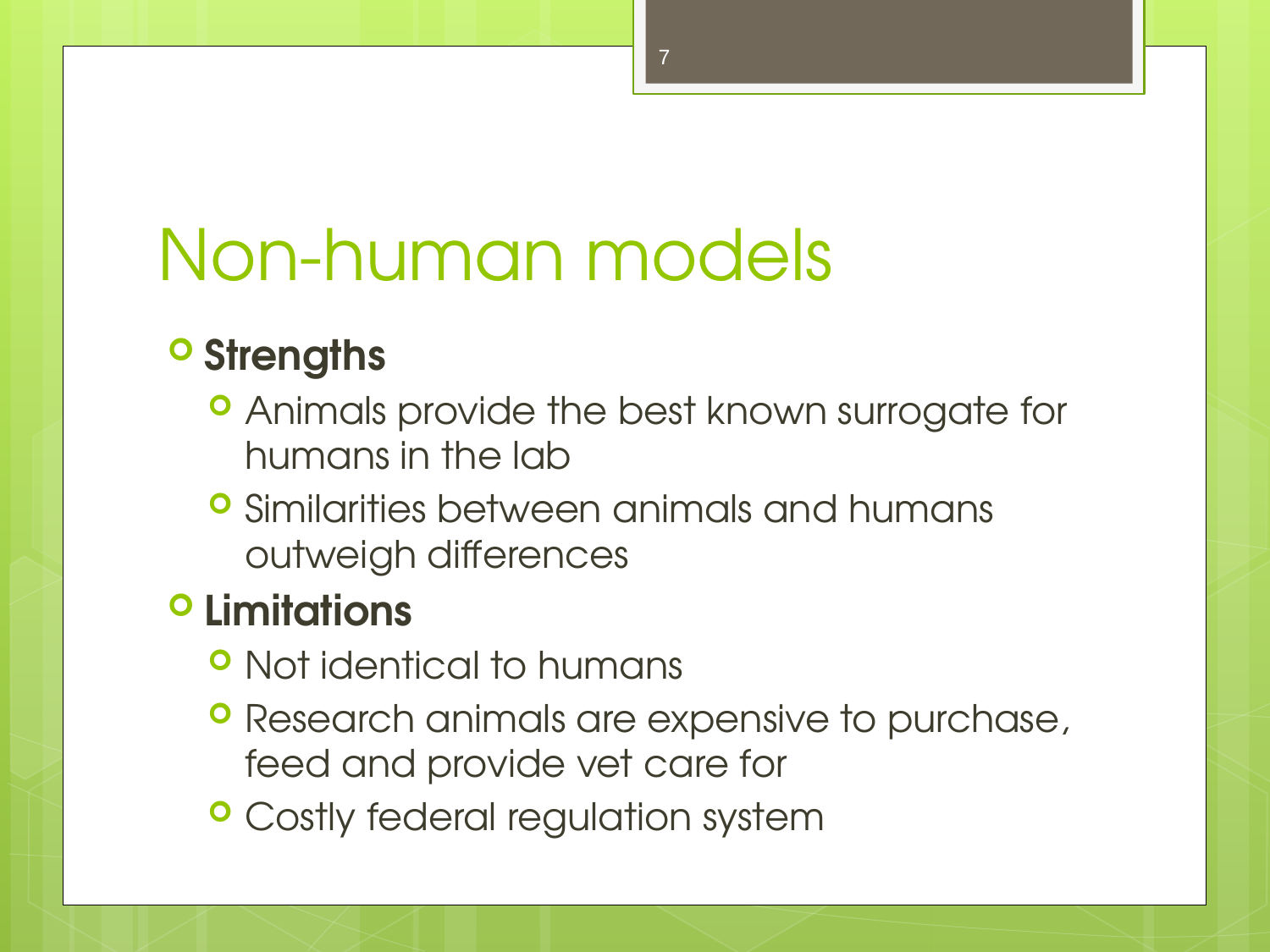

7
# Non-human models
Strengths
Animals provide the best known surrogate for humans in the lab
Similarities between animals and humans outweigh differences
Limitations
Not identical to humans
Research animals are expensive to purchase, feed and provide vet care for
Costly federal regulation system